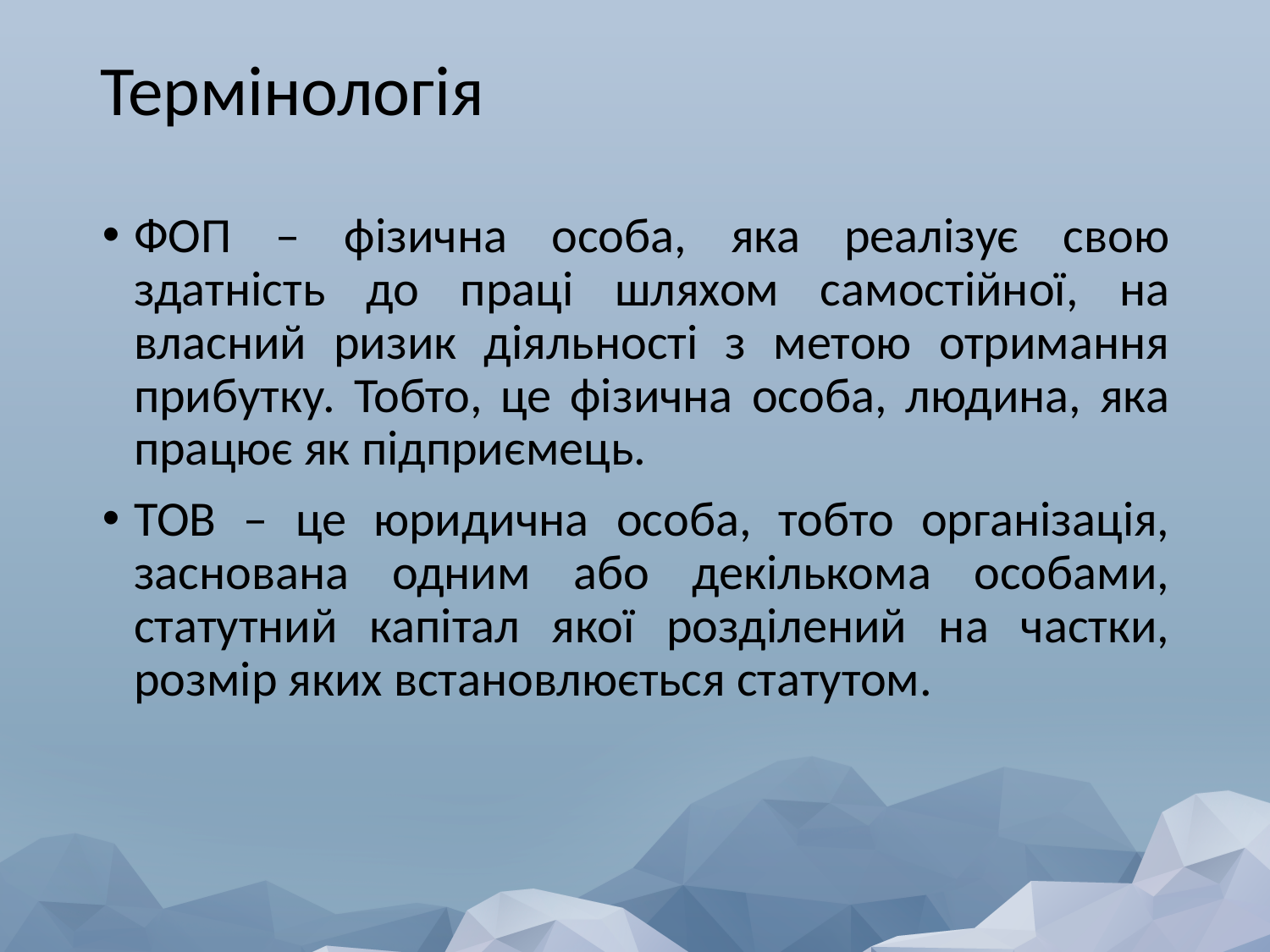

# Термінологія
ФОП – фізична особа, яка реалізує свою здатність до праці шляхом самостійної, на власний ризик діяльності з метою отримання прибутку. Тобто, це фізична особа, людина, яка працює як підприємець.
ТОВ – це юридична особа, тобто організація, заснована одним або декількома особами, статутний капітал якої розділений на частки, розмір яких встановлюється статутом.